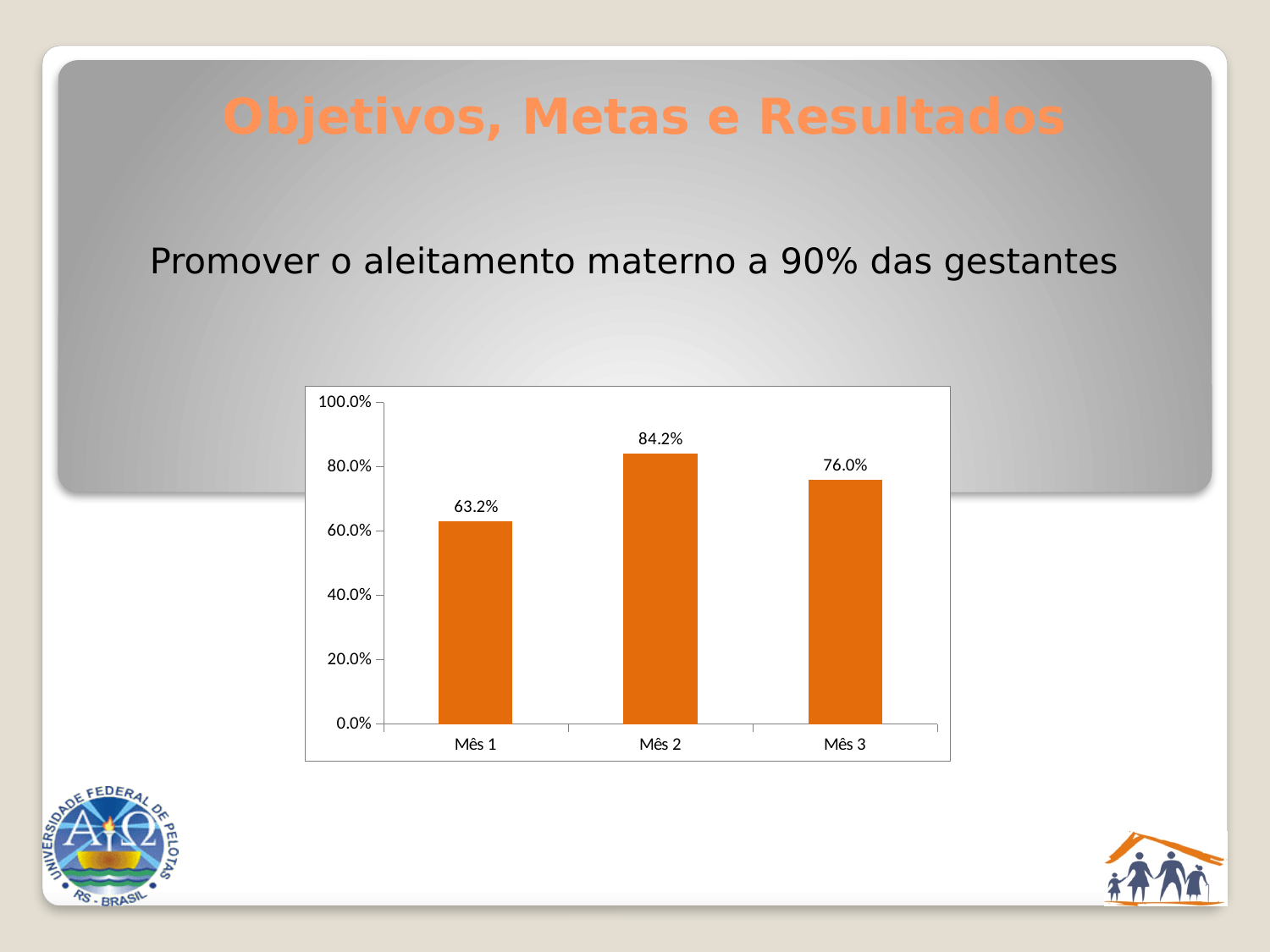

# Objetivos, Metas e Resultados

Promover o aleitamento materno a 90% das gestantes

### Chart

| Category | Proporção de gestantes que receberam orientação sobre aleitamento materno |
|---|---|
| Mês 1 | 0.631578947368421 |
| Mês 2 | 0.8421052631578947 |
| Mês 3 | 0.76 |